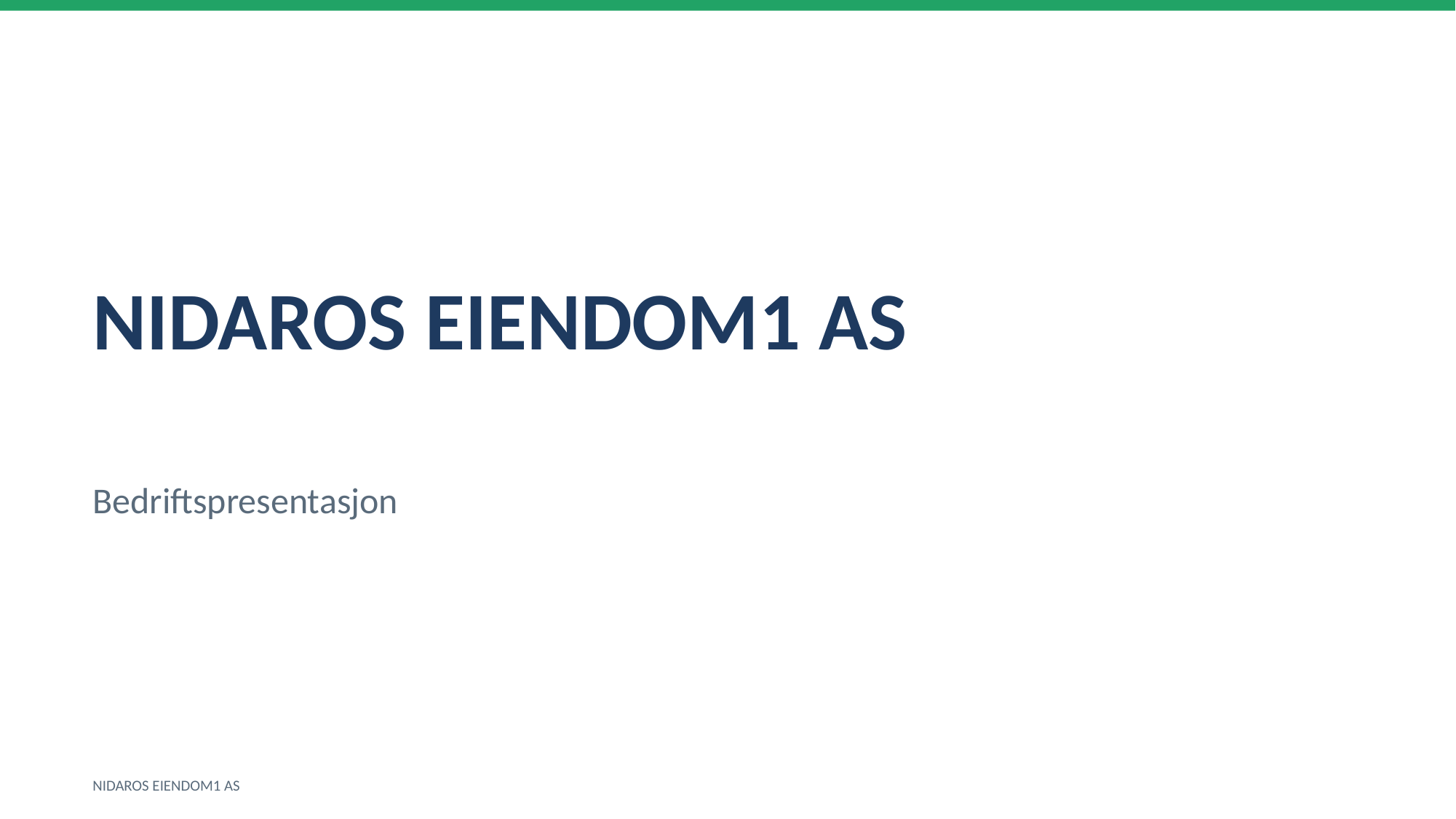

NIDAROS EIENDOM1 AS
Bedriftspresentasjon
NIDAROS EIENDOM1 AS